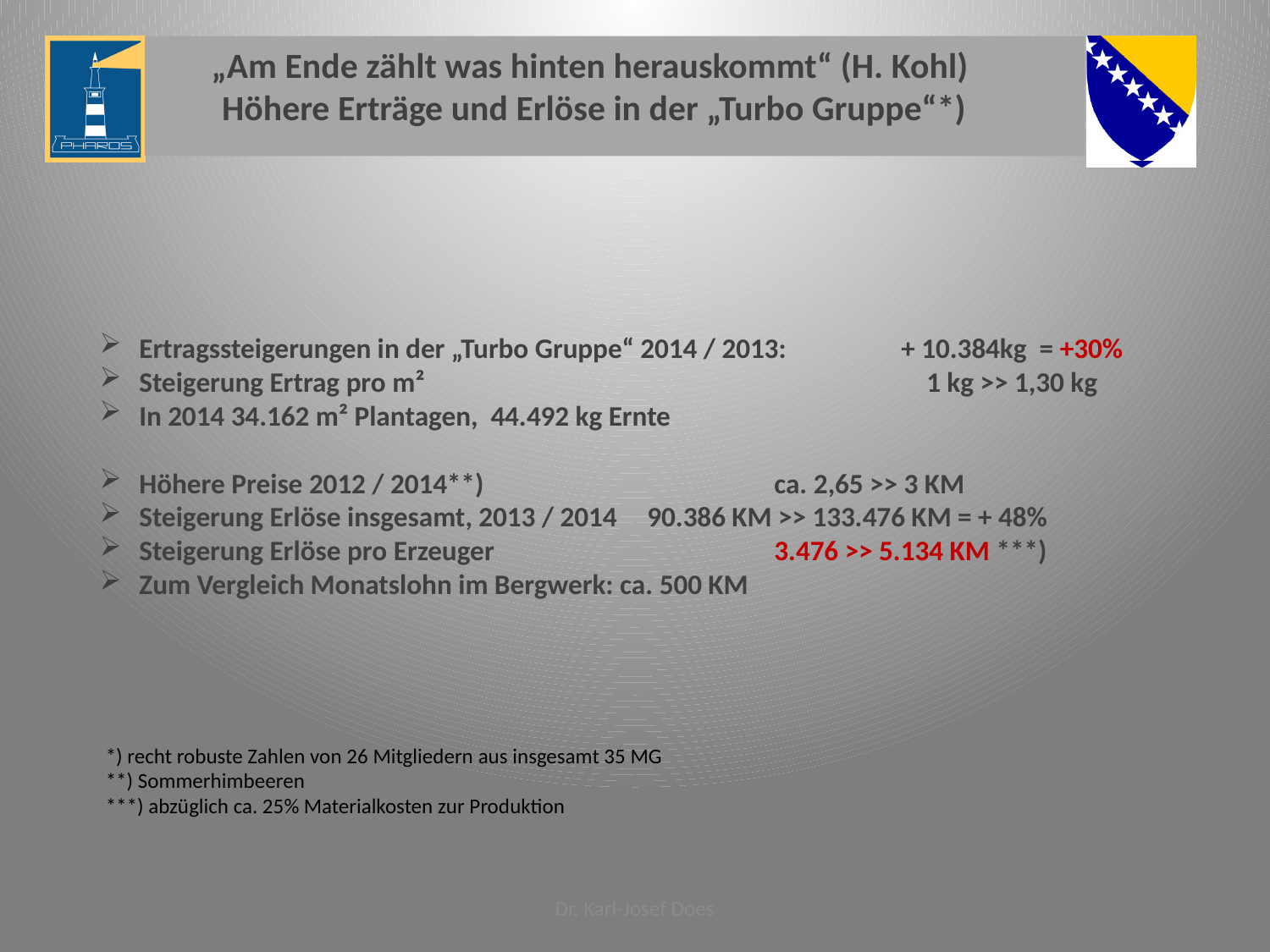

„Am Ende zählt was hinten herauskommt“ (H. Kohl)
Höhere Erträge und Erlöse in der „Turbo Gruppe“*)
Ertragssteigerungen in der „Turbo Gruppe“ 2014 / 2013: 	+ 10.384kg  = +30%
Steigerung Ertrag pro m²				    1 kg >> 1,30 kg
In 2014 34.162 m² Plantagen,  44.492 kg Ernte

Höhere Preise 2012 / 2014**)  			ca. 2,65 >> 3 KM
Steigerung Erlöse insgesamt, 2013 / 2014	90.386 KM >> 133.476 KM = + 48%
Steigerung Erlöse pro Erzeuger  			3.476 >> 5.134 KM ***)
Zum Vergleich Monatslohn im Bergwerk: ca. 500 KM
*) recht robuste Zahlen von 26 Mitgliedern aus insgesamt 35 MG
**) Sommerhimbeeren
***) abzüglich ca. 25% Materialkosten zur Produktion
Dr. Karl-Josef Does